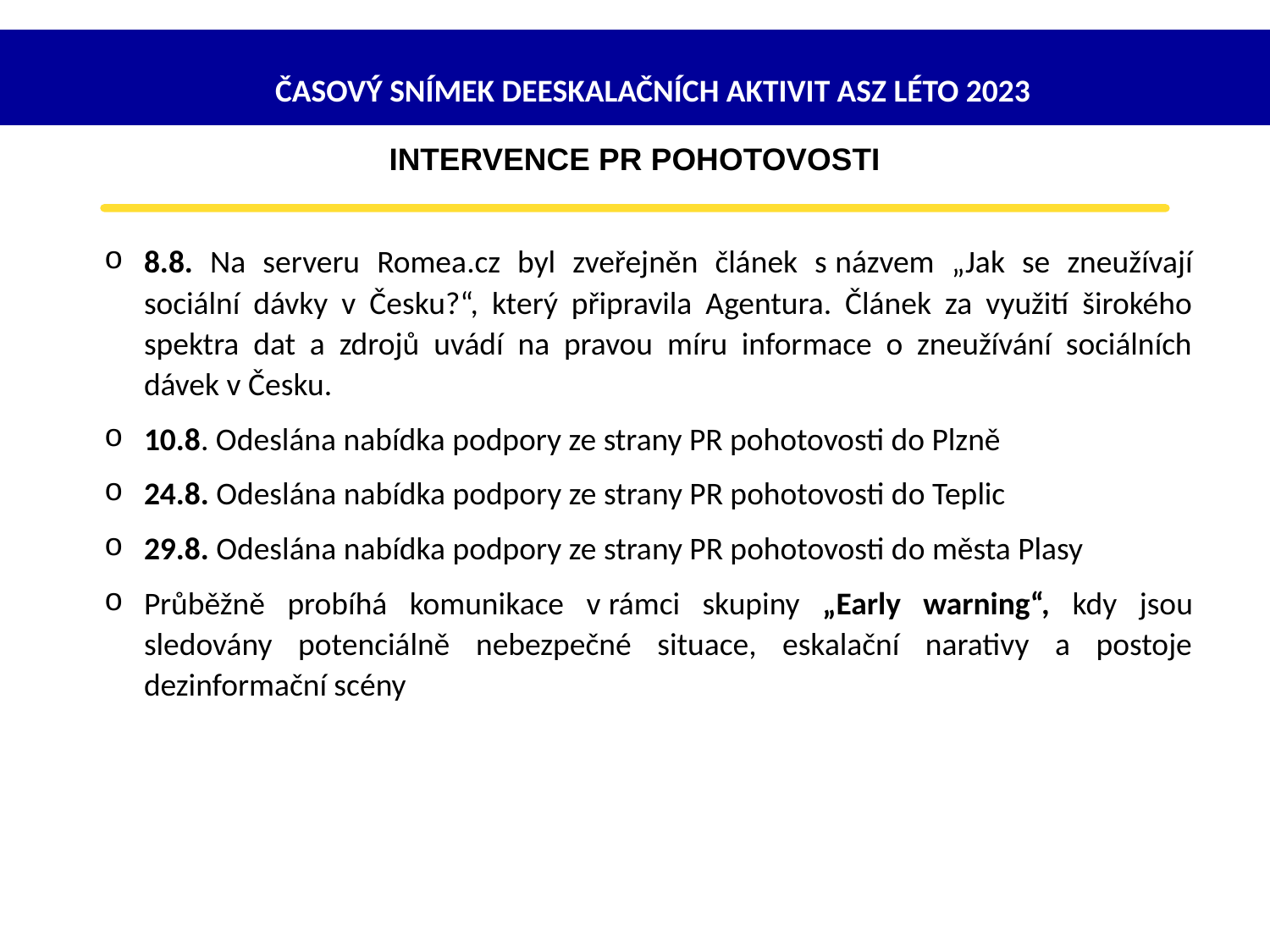

ČASOVÝ SNÍMEK DEESKALAČNÍCH AKTIVIT ASZ LÉTO 2023
INTERVENCE PR POHOTOVOSTI

8.8. Na serveru Romea.cz byl zveřejněn článek s názvem „Jak se zneužívají sociální dávky v Česku?“, který připravila Agentura. Článek za využití širokého spektra dat a zdrojů uvádí na pravou míru informace o zneužívání sociálních dávek v Česku.
10.8. Odeslána nabídka podpory ze strany PR pohotovosti do Plzně
24.8. Odeslána nabídka podpory ze strany PR pohotovosti do Teplic
29.8. Odeslána nabídka podpory ze strany PR pohotovosti do města Plasy
Průběžně probíhá komunikace v rámci skupiny „Early warning“, kdy jsou sledovány potenciálně nebezpečné situace, eskalační narativy a postoje dezinformační scény